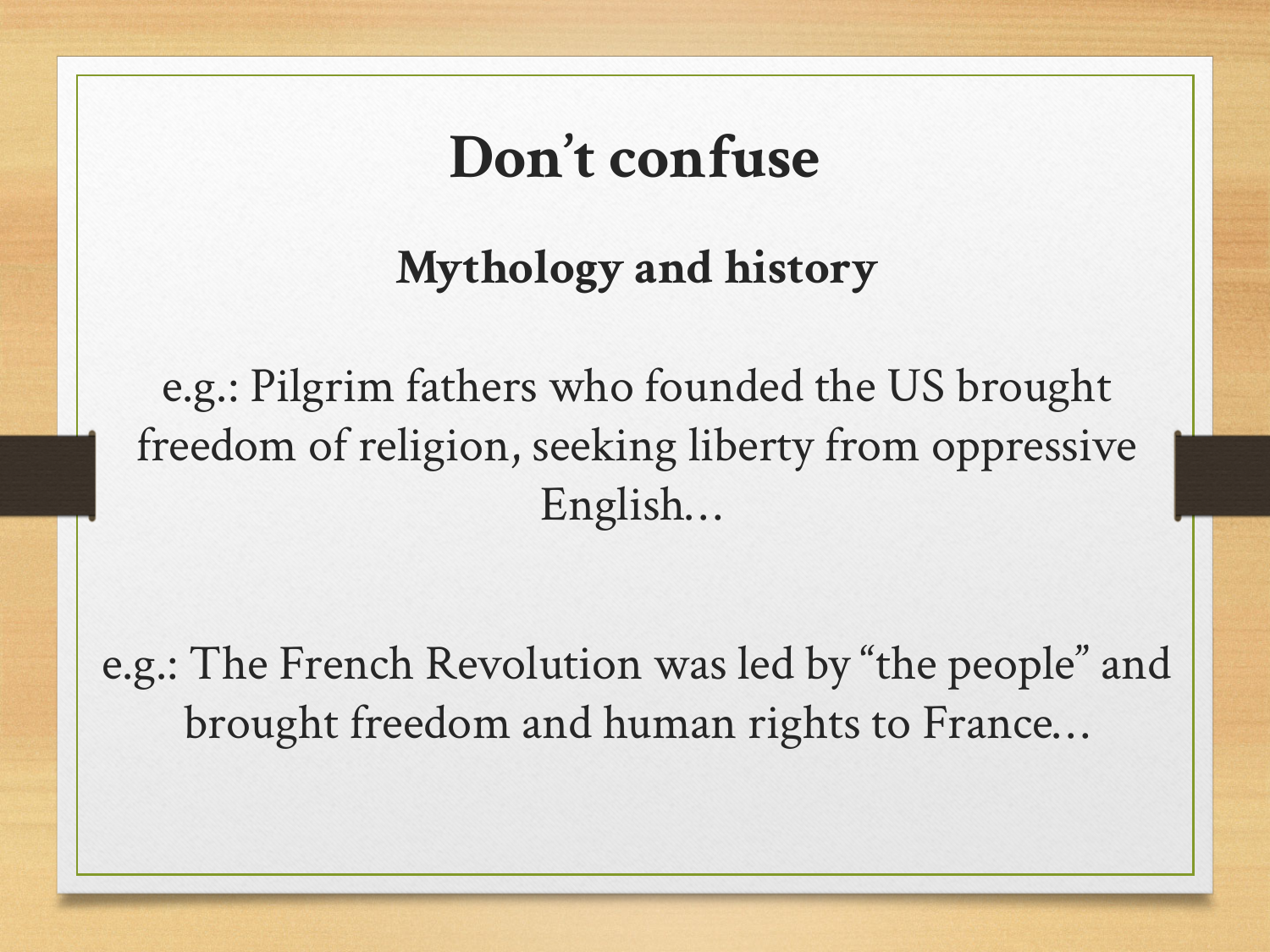

Don’t confuse
Mythology and history
e.g.: Pilgrim fathers who founded the US brought freedom of religion, seeking liberty from oppressive English…

e.g.: The French Revolution was led by “the people” and brought freedom and human rights to France…